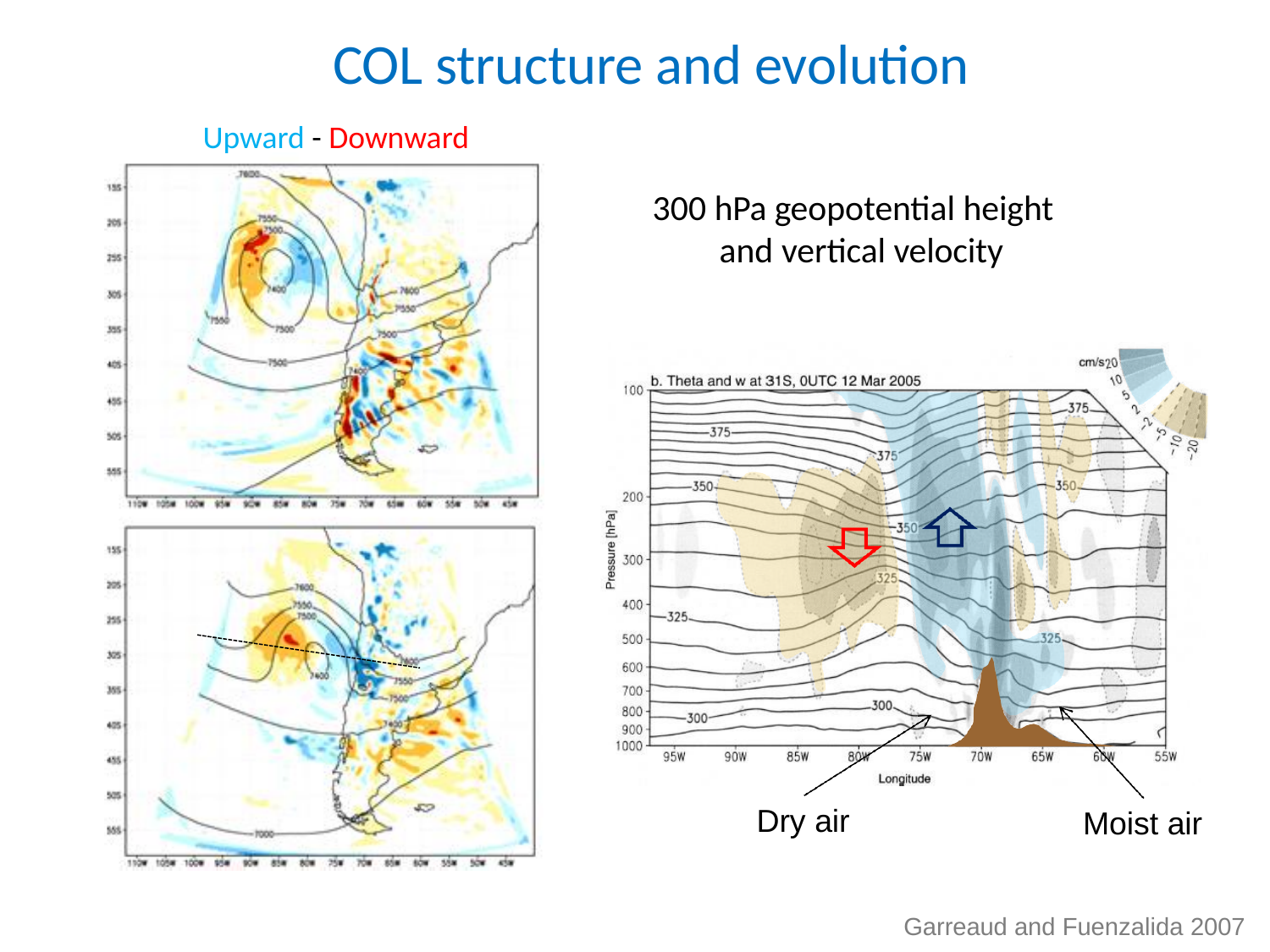

# COL structure and evolution
Upward - Downward

300 hPa geopotential height  and vertical velocity

Dry air
Moist air
Garreaud and Fuenzalida 2007